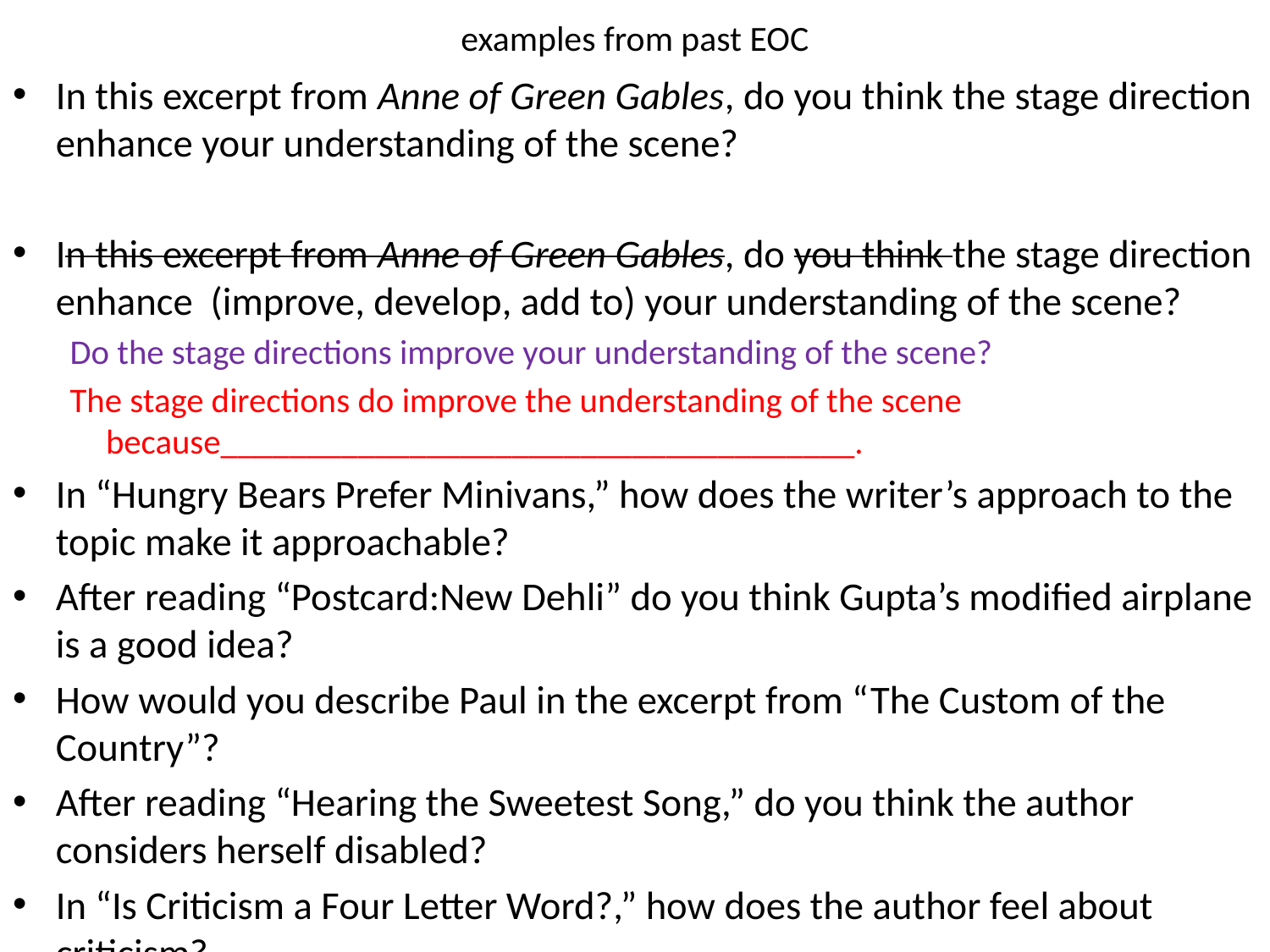

# examples from past EOC
In this excerpt from Anne of Green Gables, do you think the stage direction enhance your understanding of the scene?

In this excerpt from Anne of Green Gables, do you think the stage direction enhance  (improve, develop, add to) your understanding of the scene?
Do the stage directions improve your understanding of the scene?
The stage directions do improve the understanding of the scene because_____________________________________.
In “Hungry Bears Prefer Minivans,” how does the writer’s approach to the topic make it approachable?
After reading “Postcard:New Dehli” do you think Gupta’s modified airplane is a good idea?
How would you describe Paul in the excerpt from “The Custom of the Country”?
After reading “Hearing the Sweetest Song,” do you think the author considers herself disabled?
In “Is Criticism a Four Letter Word?,” how does the author feel about criticism?